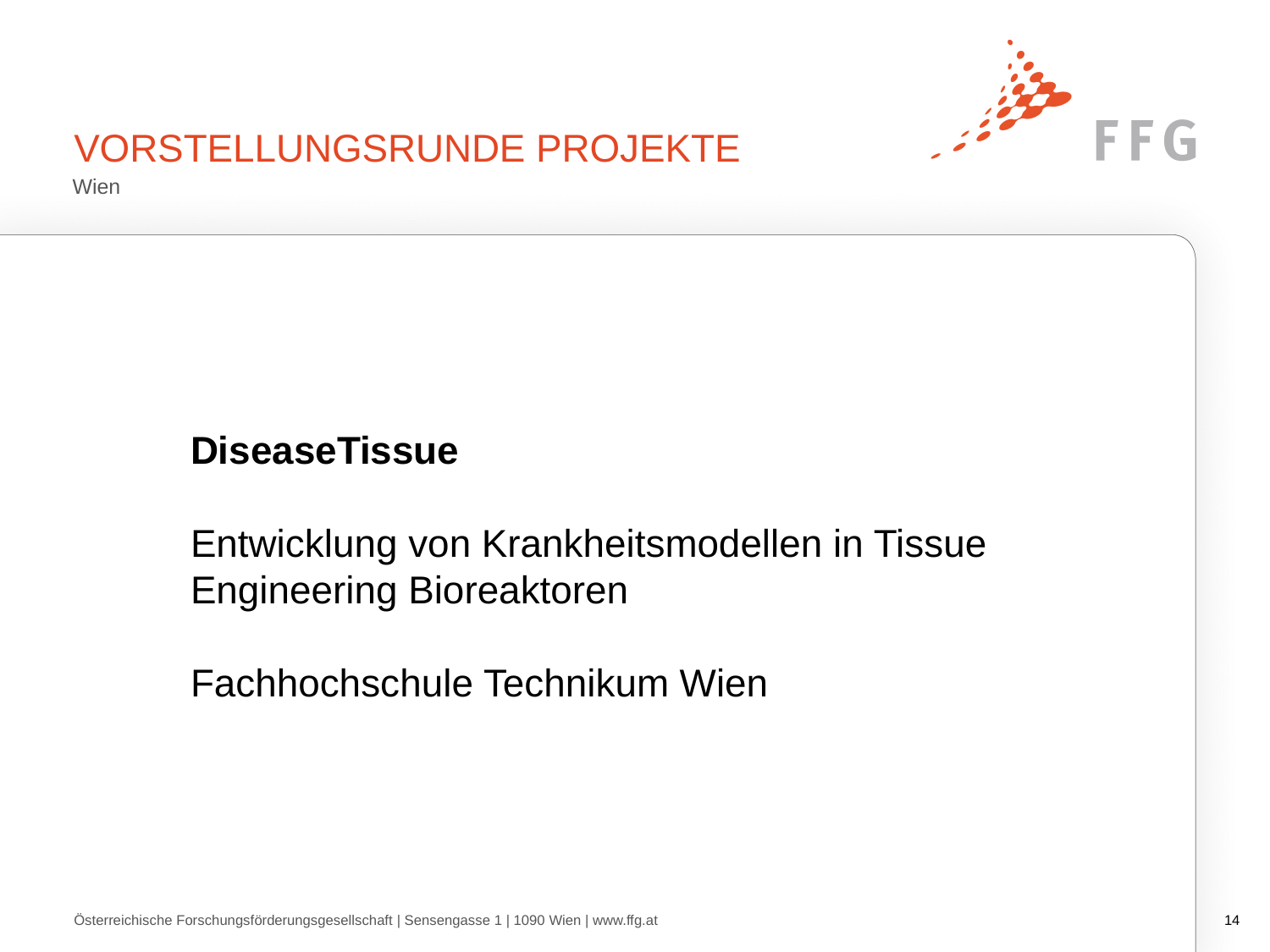

# Vorstellungsrunde Projekte
Wien
DiseaseTissue

Entwicklung von Krankheitsmodellen in Tissue Engineering Bioreaktoren

Fachhochschule Technikum Wien
Österreichische Forschungsförderungsgesellschaft | Sensengasse 1 | 1090 Wien | www.ffg.at
14